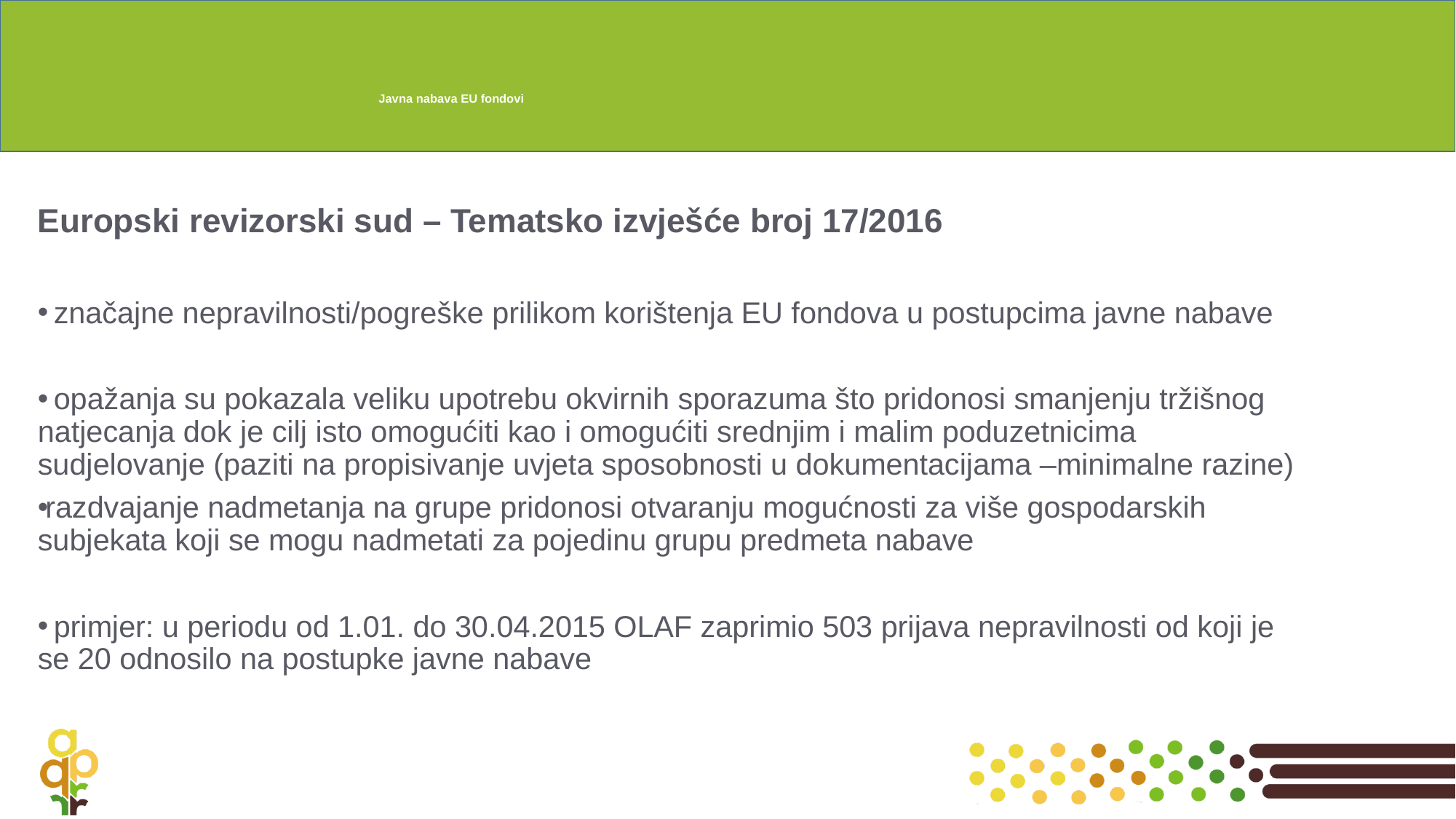

# Javna nabava EU fondovi

Europski revizorski sud – Tematsko izvješće broj 17/2016

 značajne nepravilnosti/pogreške prilikom korištenja EU fondova u postupcima javne nabave

 opažanja su pokazala veliku upotrebu okvirnih sporazuma što pridonosi smanjenju tržišnog natjecanja dok je cilj isto omogućiti kao i omogućiti srednjim i malim poduzetnicima sudjelovanje (paziti na propisivanje uvjeta sposobnosti u dokumentacijama –minimalne razine)
razdvajanje nadmetanja na grupe pridonosi otvaranju mogućnosti za više gospodarskih subjekata koji se mogu nadmetati za pojedinu grupu predmeta nabave

 primjer: u periodu od 1.01. do 30.04.2015 OLAF zaprimio 503 prijava nepravilnosti od koji je se 20 odnosilo na postupke javne nabave